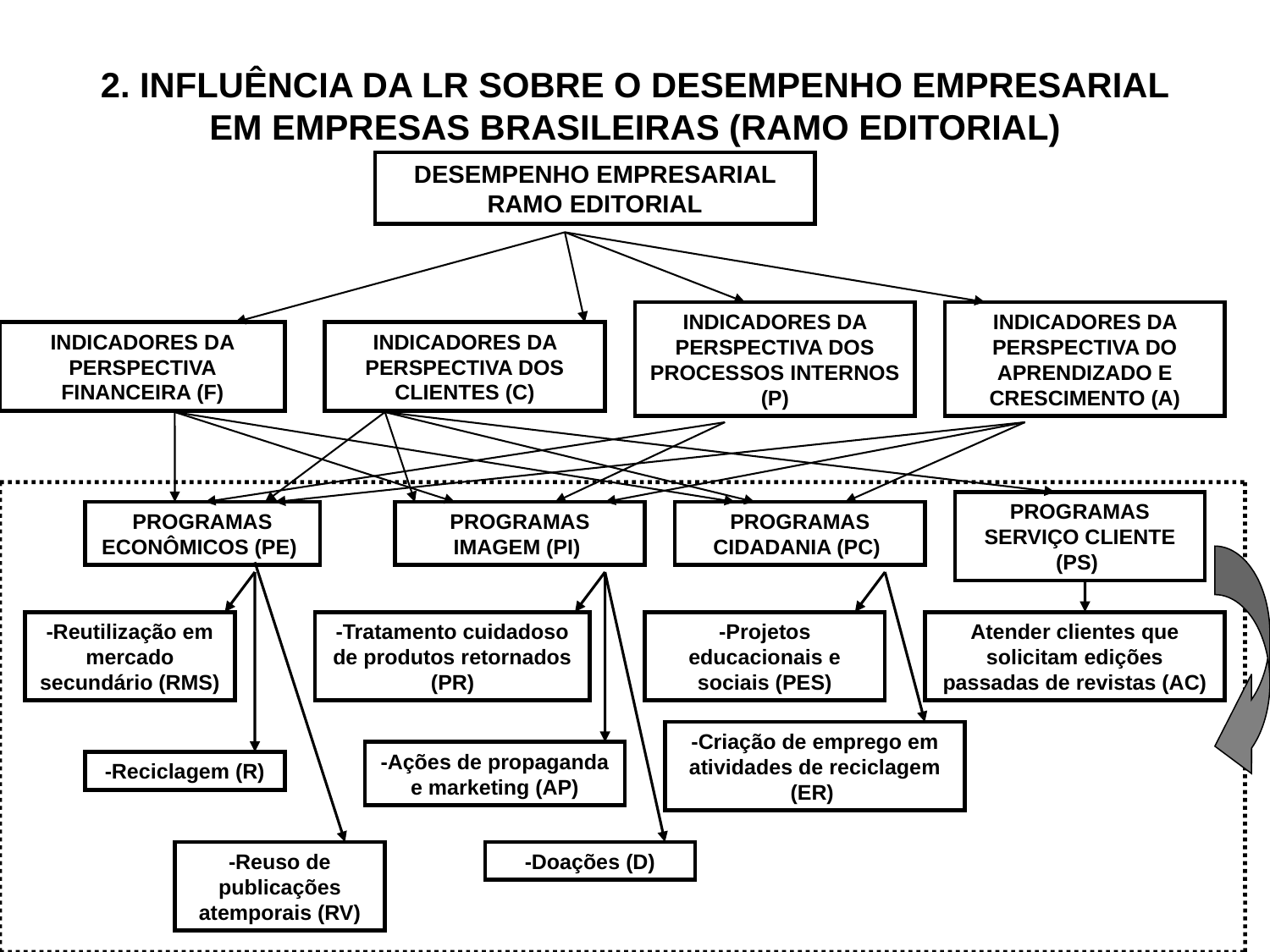

2. INFLUÊNCIA DA LR SOBRE O DESEMPENHO EMPRESARIAL EM EMPRESAS BRASILEIRAS (RAMO EDITORIAL)
DESEMPENHO EMPRESARIAL RAMO EDITORIAL

INDICADORES DA PERSPECTIVA DOS PROCESSOS INTERNOS (P)
INDICADORES DA PERSPECTIVA DO APRENDIZADO E CRESCIMENTO (A)
INDICADORES DA PERSPECTIVA FINANCEIRA (F)
INDICADORES DA PERSPECTIVA DOS CLIENTES (C)

PROGRAMAS SERVIÇO CLIENTE (PS)
PROGRAMAS ECONÔMICOS (PE)
PROGRAMAS IMAGEM (PI)
PROGRAMAS CIDADANIA (PC)

-Reutilização em mercado secundário (RMS)
-Tratamento cuidadoso de produtos retornados (PR)
-Projetos educacionais e sociais (PES)
Atender clientes que solicitam edições passadas de revistas (AC)
-Criação de emprego em atividades de reciclagem (ER)
-Ações de propaganda e marketing (AP)
-Reciclagem (R)
-Reuso de publicações atemporais (RV)
-Doações (D)